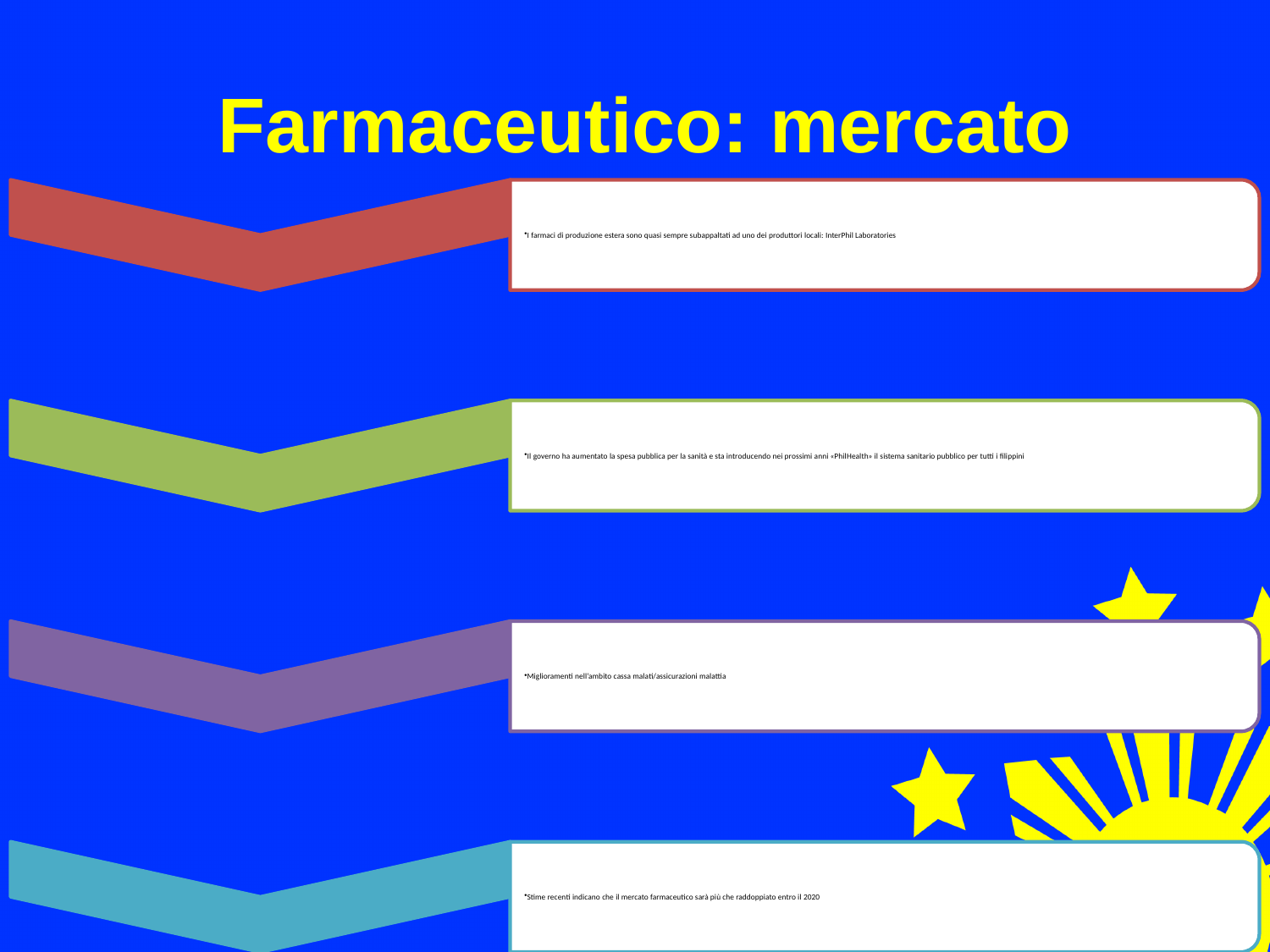

# Farmaceutico: mercato
Miglioramenti nell’ambito cassa malati/assicurazioni malattia
I farmaci di produzione estera sono quasi sempre subappaltati ad uno dei produttori locali: InterPhil Laboratories
Stime recenti indicano che il mercato farmaceutico sarà più che raddoppiato entro il 2020
Il governo ha aumentato la spesa pubblica per la sanità e sta introducendo nei prossimi anni «PhilHealth» il sistema sanitario pubblico per tutti i filippini